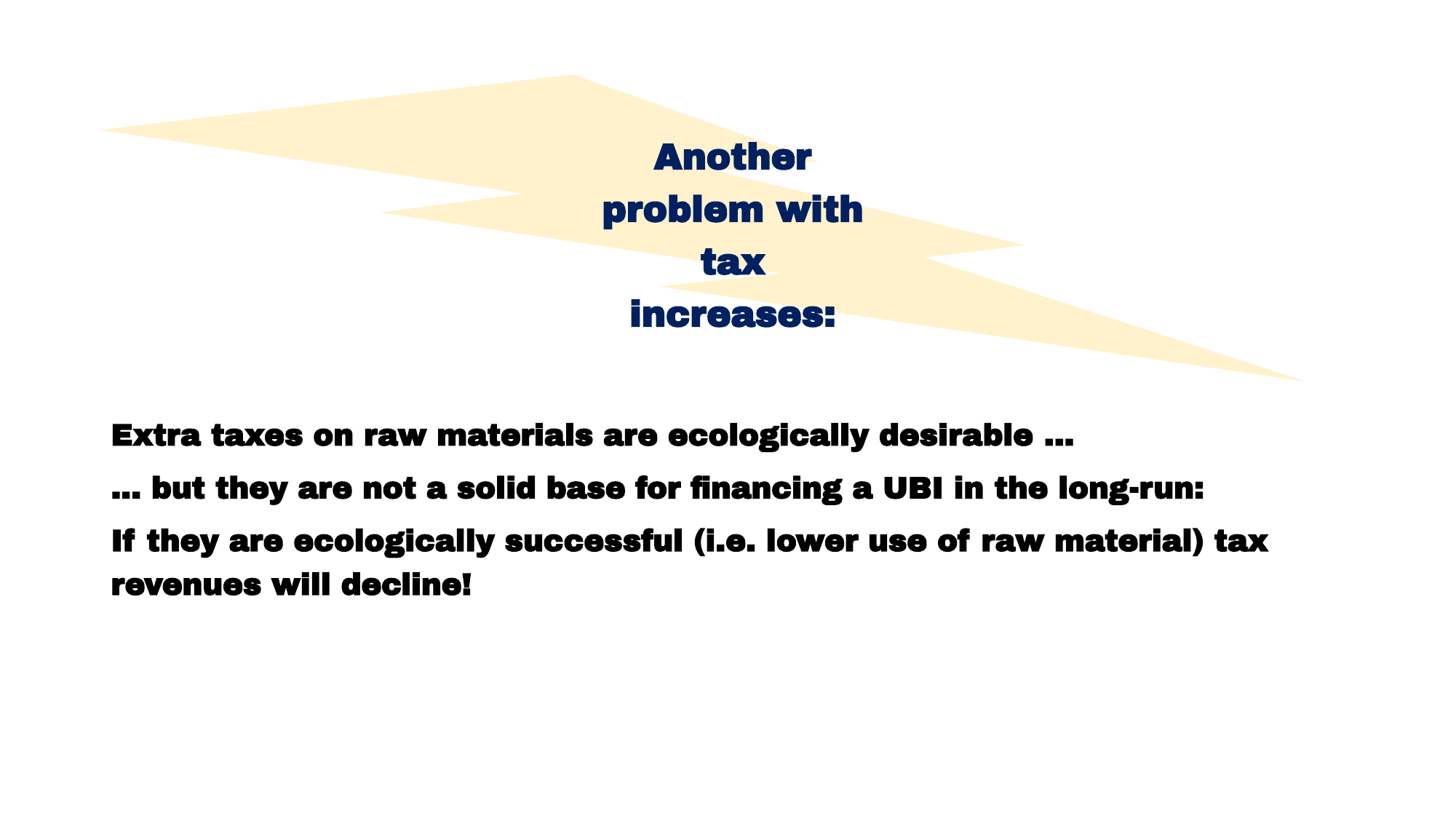

# .
Another problem with tax increases:
Extra taxes on raw materials are ecologically desirable …
… but they are not a solid base for financing a UBI in the long-run:
If they are ecologically successful (i.e. lower use of raw material) tax revenues will decline!